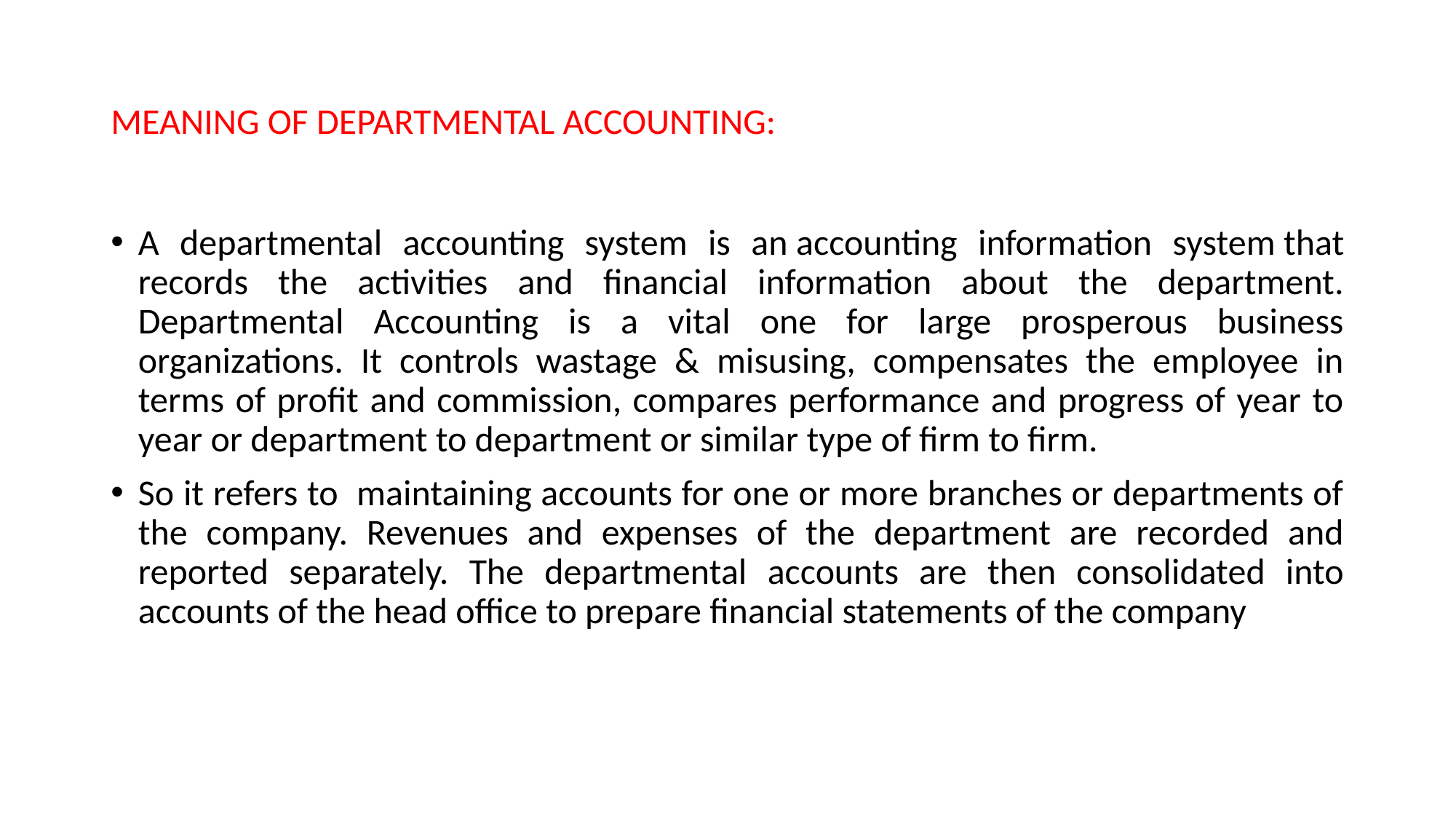

# MEANING OF DEPARTMENTAL ACCOUNTING:
A departmental accounting system is an accounting information system that records the activities and financial information about the department. Departmental Accounting is a vital one for large prosperous business organizations. It controls wastage & misusing, compensates the employee in terms of profit and commission, compares performance and progress of year to year or department to department or similar type of firm to firm.
So it refers to  maintaining accounts for one or more branches or departments of the company. Revenues and expenses of the department are recorded and reported separately. The departmental accounts are then consolidated into accounts of the head office to prepare financial statements of the company